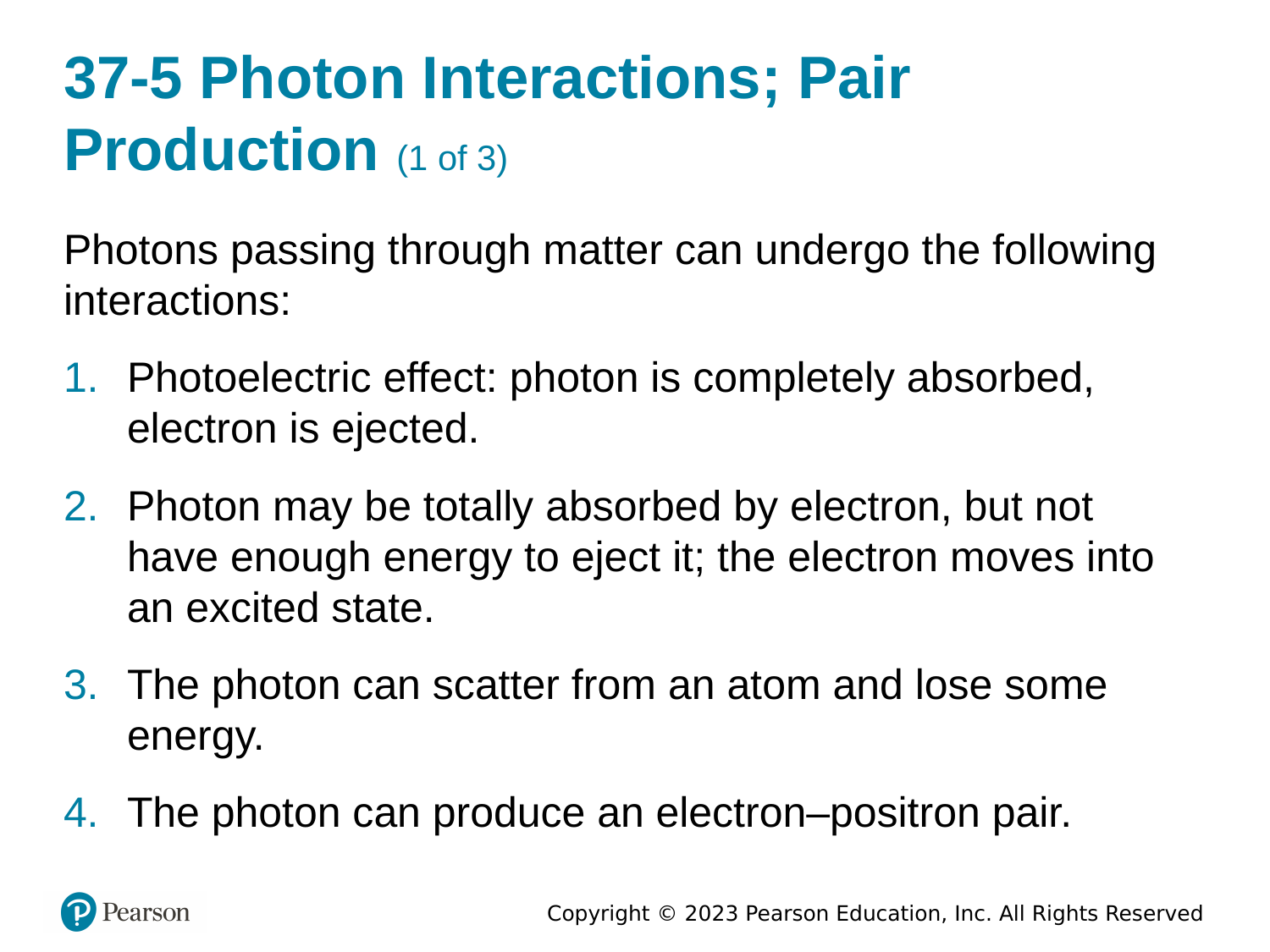

# 37-5 Photon Interactions; Pair Production (1 of 3)
Photons passing through matter can undergo the following interactions:
Photoelectric effect: photon is completely absorbed, electron is ejected.
Photon may be totally absorbed by electron, but not have enough energy to eject it; the electron moves into an excited state.
The photon can scatter from an atom and lose some energy.
The photon can produce an electron–positron pair.